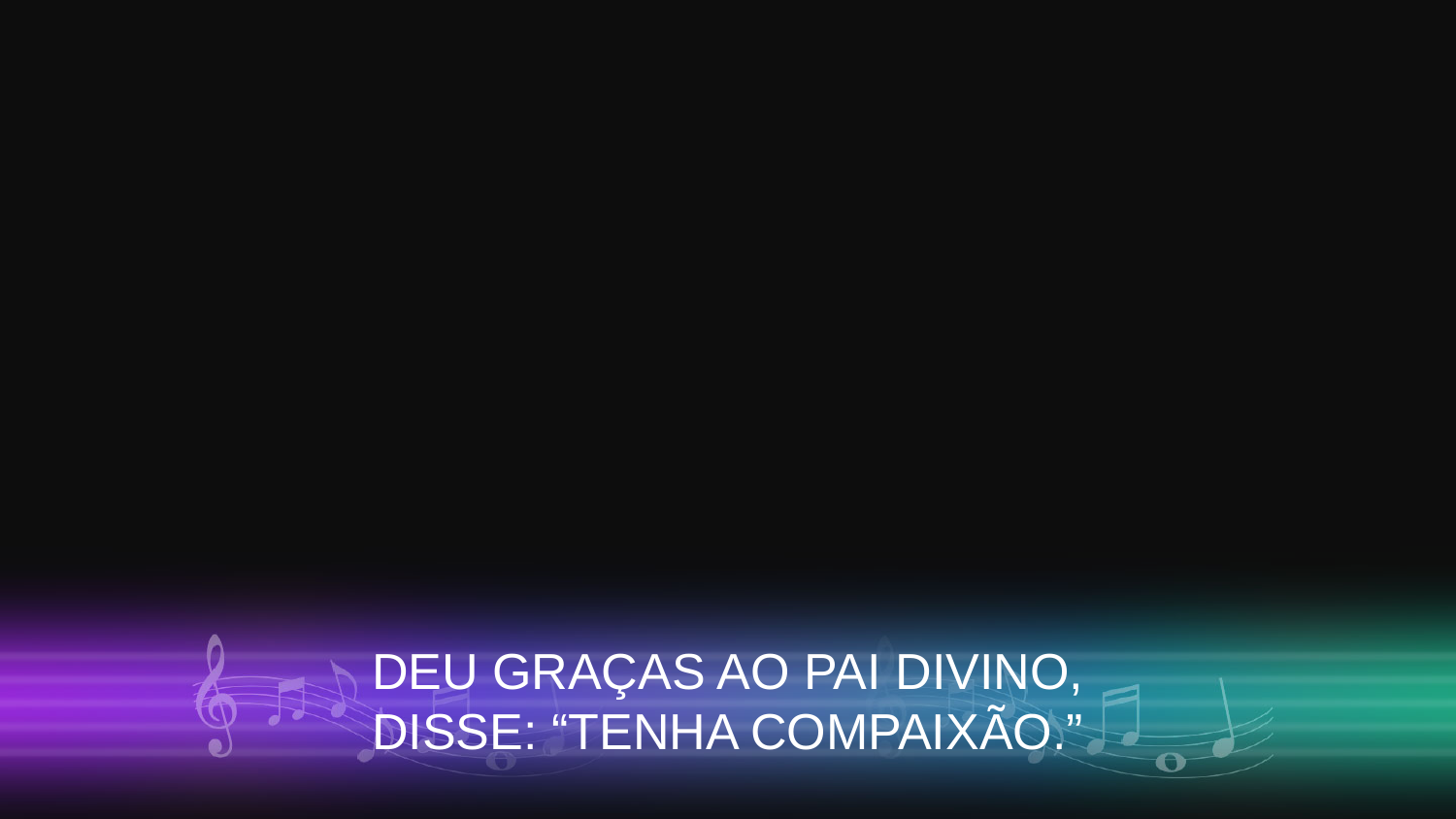

DEU GRAÇAS AO PAI DIVINO,
DISSE: “TENHA COMPAIXÃO.”